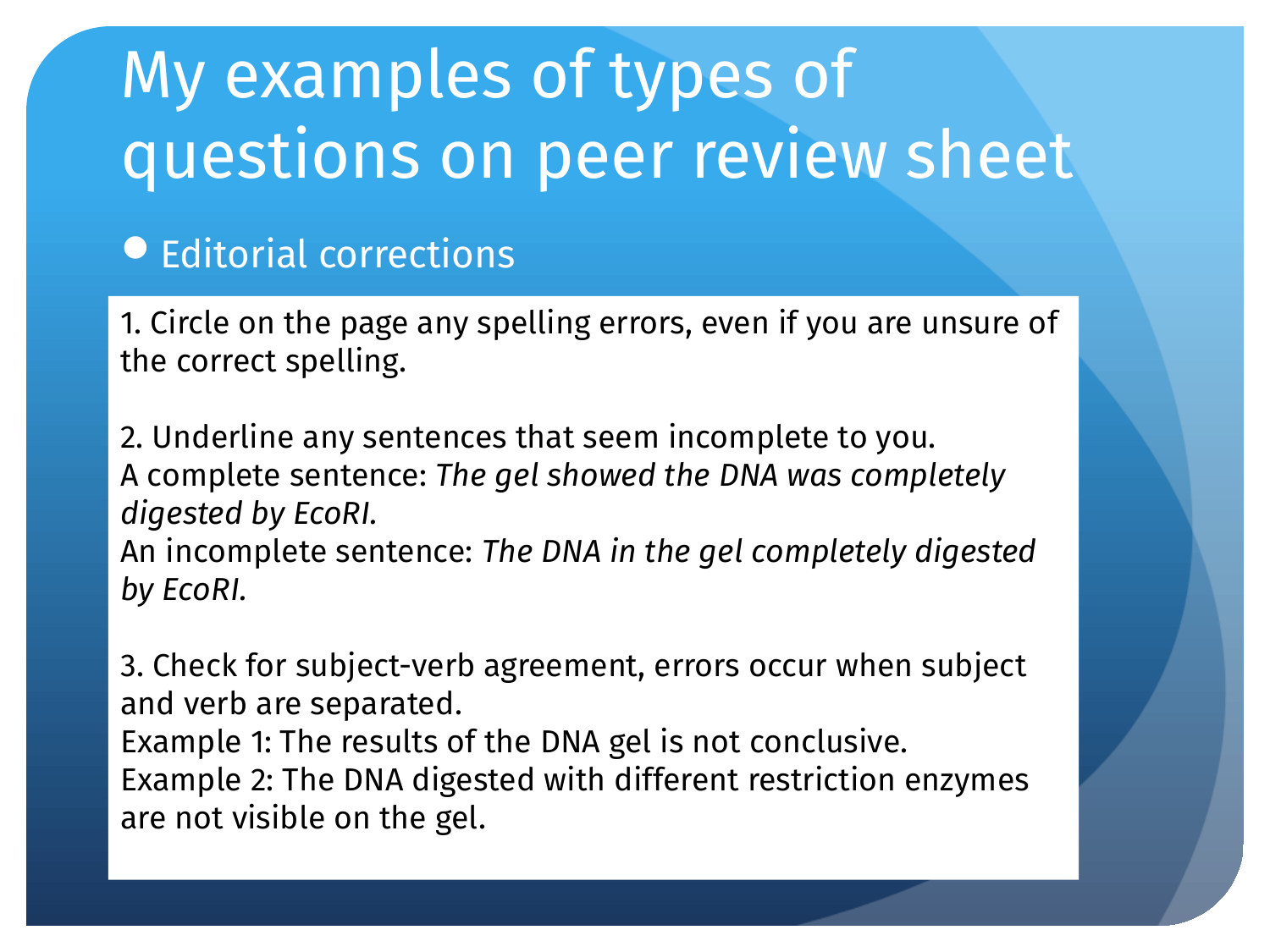

# My examples of types of questions on peer review sheet
Editorial corrections
1. Circle on the page any spelling errors, even if you are unsure of the correct spelling.

2. Underline any sentences that seem incomplete to you.
A complete sentence: The gel showed the DNA was completely digested by EcoRI.
An incomplete sentence: The DNA in the gel completely digested by EcoRI.

3. Check for subject-verb agreement, errors occur when subject and verb are separated.
Example 1: The results of the DNA gel is not conclusive.
Example 2: The DNA digested with different restriction enzymes are not visible on the gel.